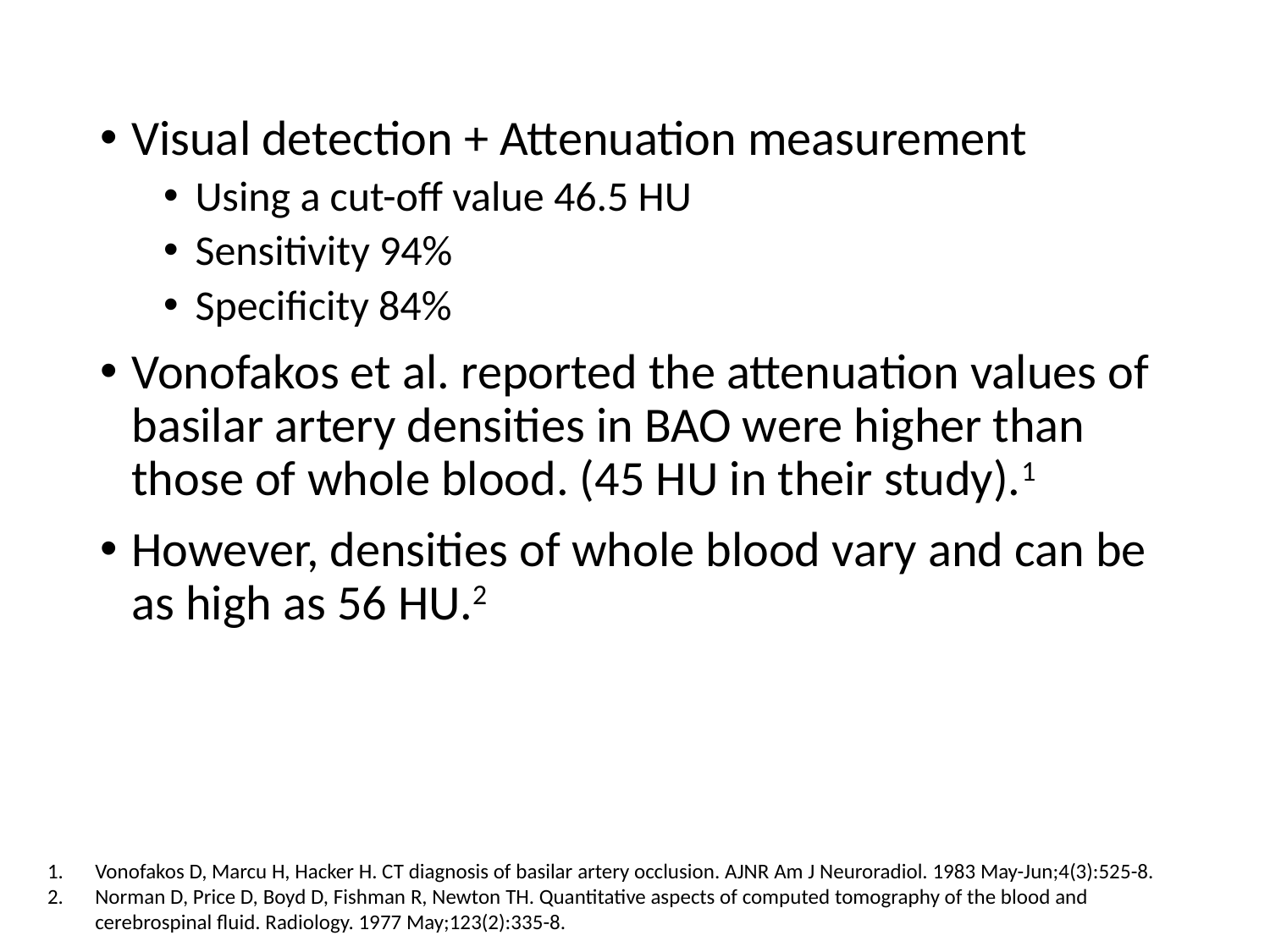

Visual detection + Attenuation measurement
Using a cut-off value 46.5 HU
Sensitivity 94%
Specificity 84%
Vonofakos et al. reported the attenuation values of basilar artery densities in BAO were higher than those of whole blood. (45 HU in their study).1
However, densities of whole blood vary and can be as high as 56 HU.2

Vonofakos D, Marcu H, Hacker H. CT diagnosis of basilar artery occlusion. AJNR Am J Neuroradiol. 1983 May-Jun;4(3):525-8.
Norman D, Price D, Boyd D, Fishman R, Newton TH. Quantitative aspects of computed tomography of the blood and cerebrospinal fluid. Radiology. 1977 May;123(2):335-8.